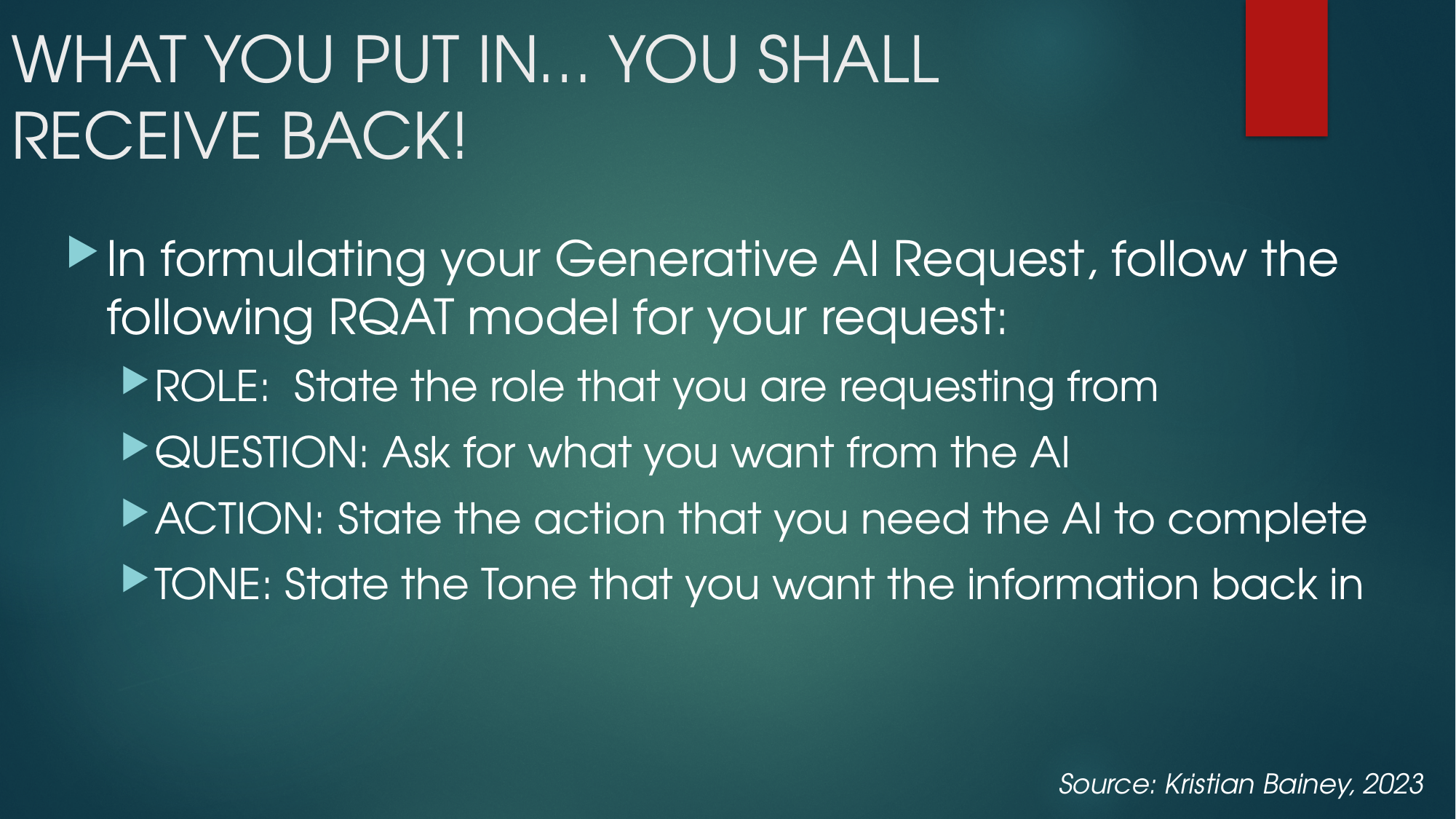

# WHAT YOU PUT IN… YOU SHALL RECEIVE BACK!
In formulating your Generative AI Request, follow the following RQAT model for your request:
ROLE:  State the role that you are requesting from
QUESTION: Ask for what you want from the AI
ACTION: State the action that you need the AI to complete
TONE: State the Tone that you want the information back in
Source: Kristian Bainey, 2023